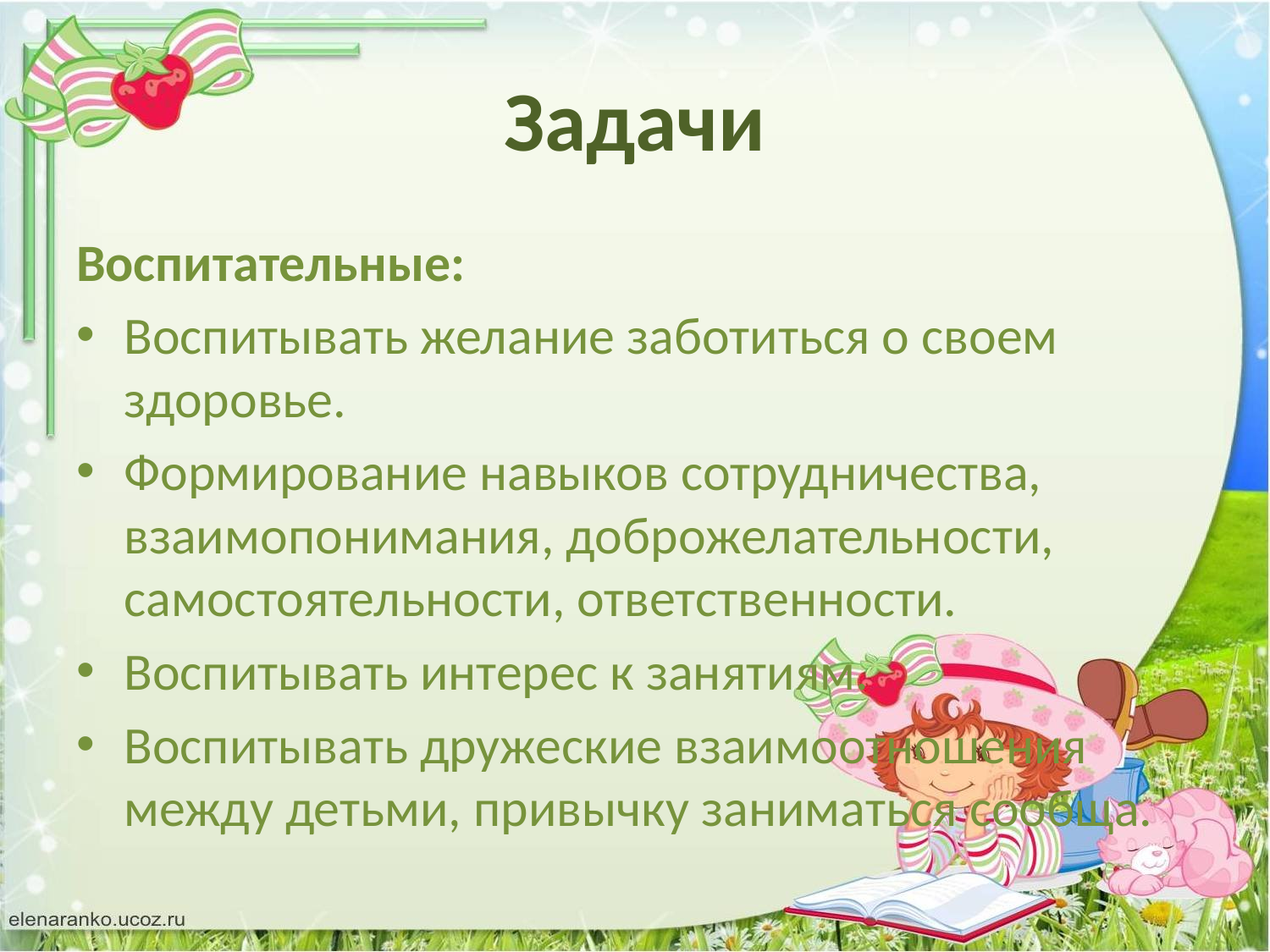

# Задачи
Воспитательные:
Воспитывать желание заботиться о своем здоровье.
Формирование навыков сотрудничества, взаимопонимания, доброжелательности, самостоятельности, ответственности.
Воспитывать интерес к занятиям.
Воспитывать дружеские взаимоотношения между детьми, привычку заниматься сообща.